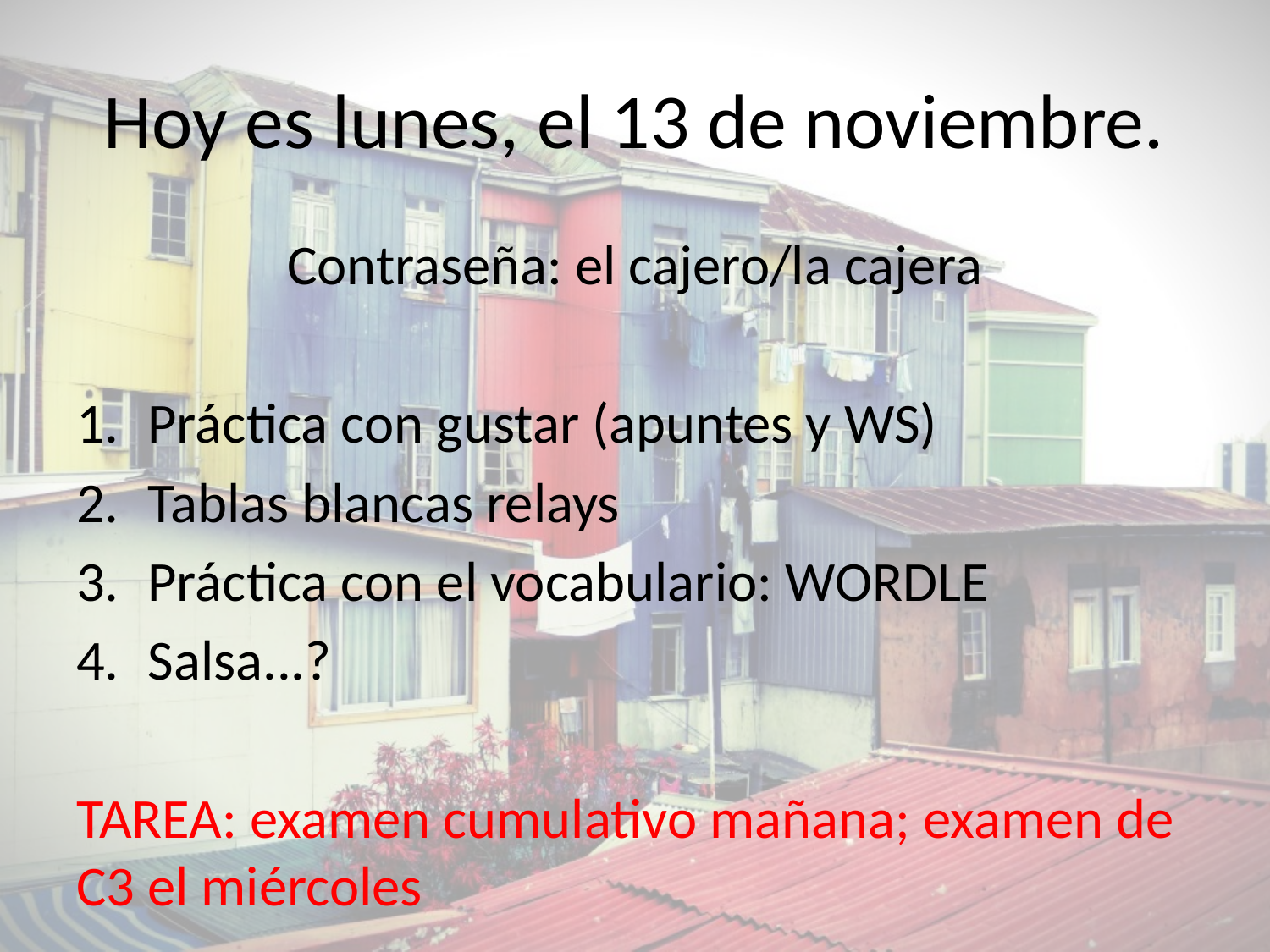

# Hoy es lunes, el 13 de noviembre.
Contraseña: el cajero/la cajera

Práctica con gustar (apuntes y WS)
Tablas blancas relays
Práctica con el vocabulario: WORDLE
Salsa...?

TAREA: examen cumulativo mañana; examen de C3 el miércoles